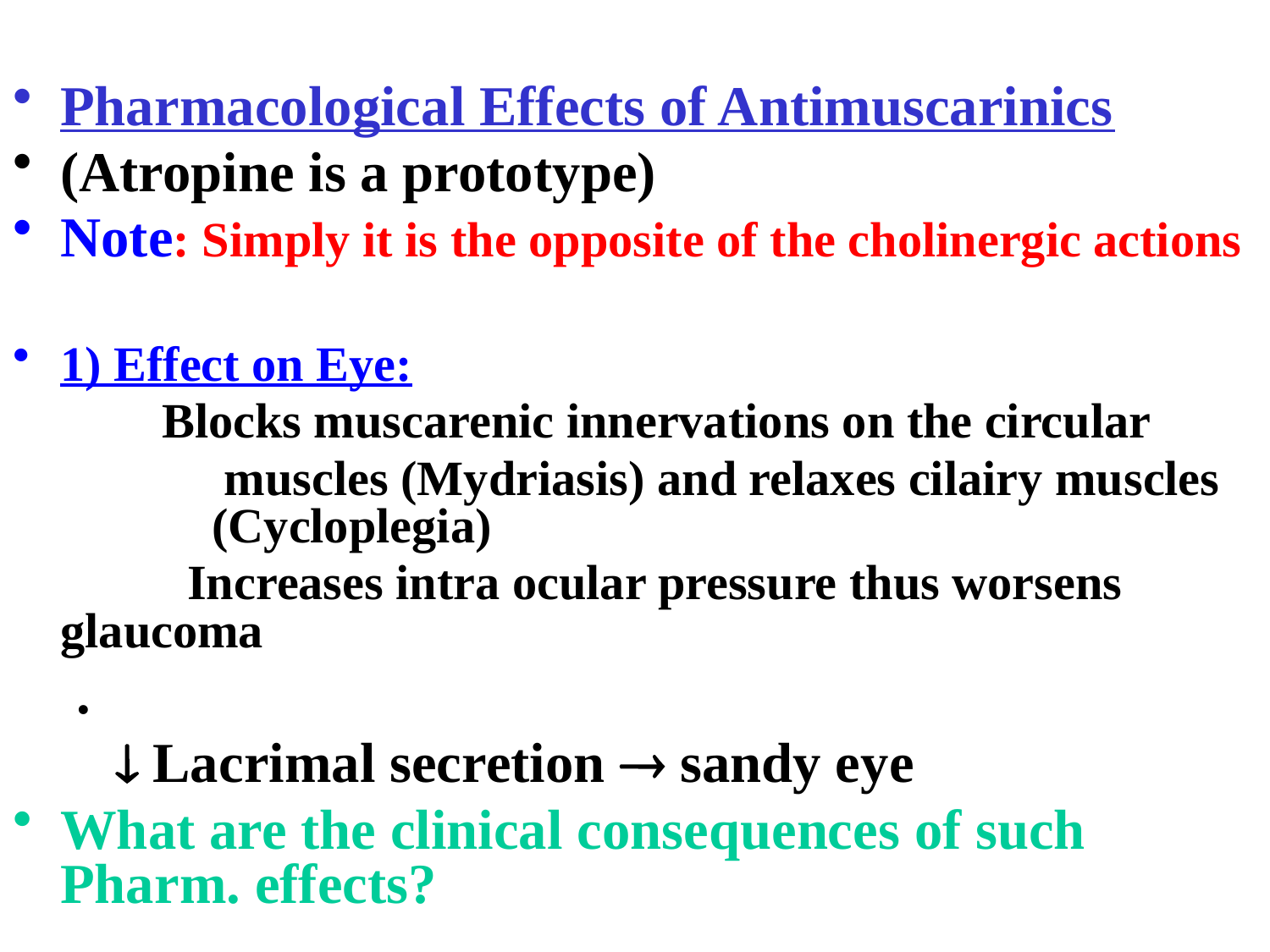

Pharmacological Effects of Antimuscarinics
(Atropine is a prototype)
Note: Simply it is the opposite of the cholinergic actions

1) Effect on Eye:
       Blocks muscarenic innervations on the circular
		   muscles (Mydriasis) and relaxes cilairy muscles 	  (Cycloplegia)
		Increases intra ocular pressure thus worsens  	glaucoma
.
	↓ Lacrimal secretion → sandy eye
What are the clinical consequences of such Pharm. effects?